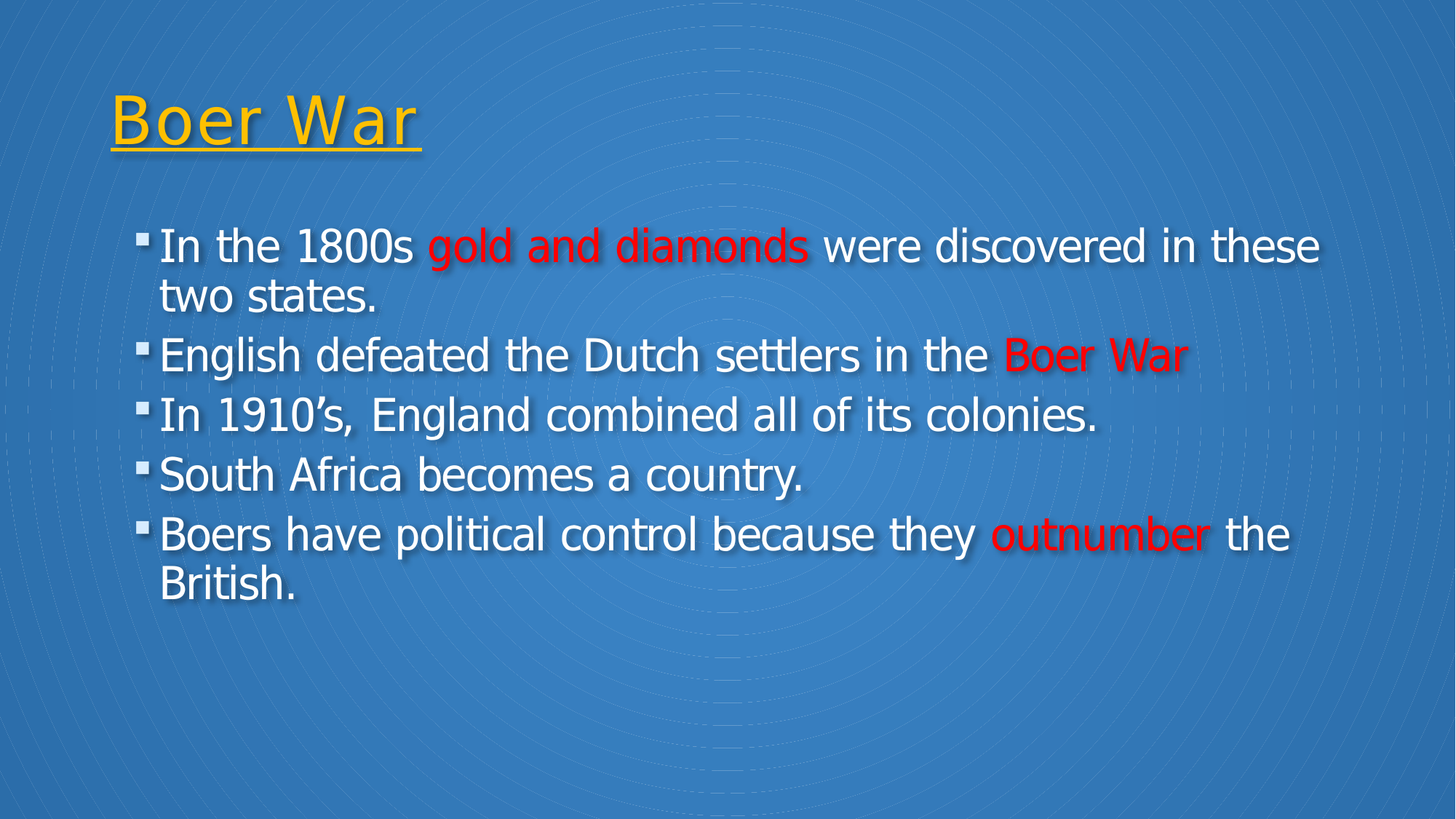

# Boer War
In the 1800s gold and diamonds were discovered in these two states.
English defeated the Dutch settlers in the Boer War
In 1910’s, England combined all of its colonies.
South Africa becomes a country.
Boers have political control because they outnumber the British.